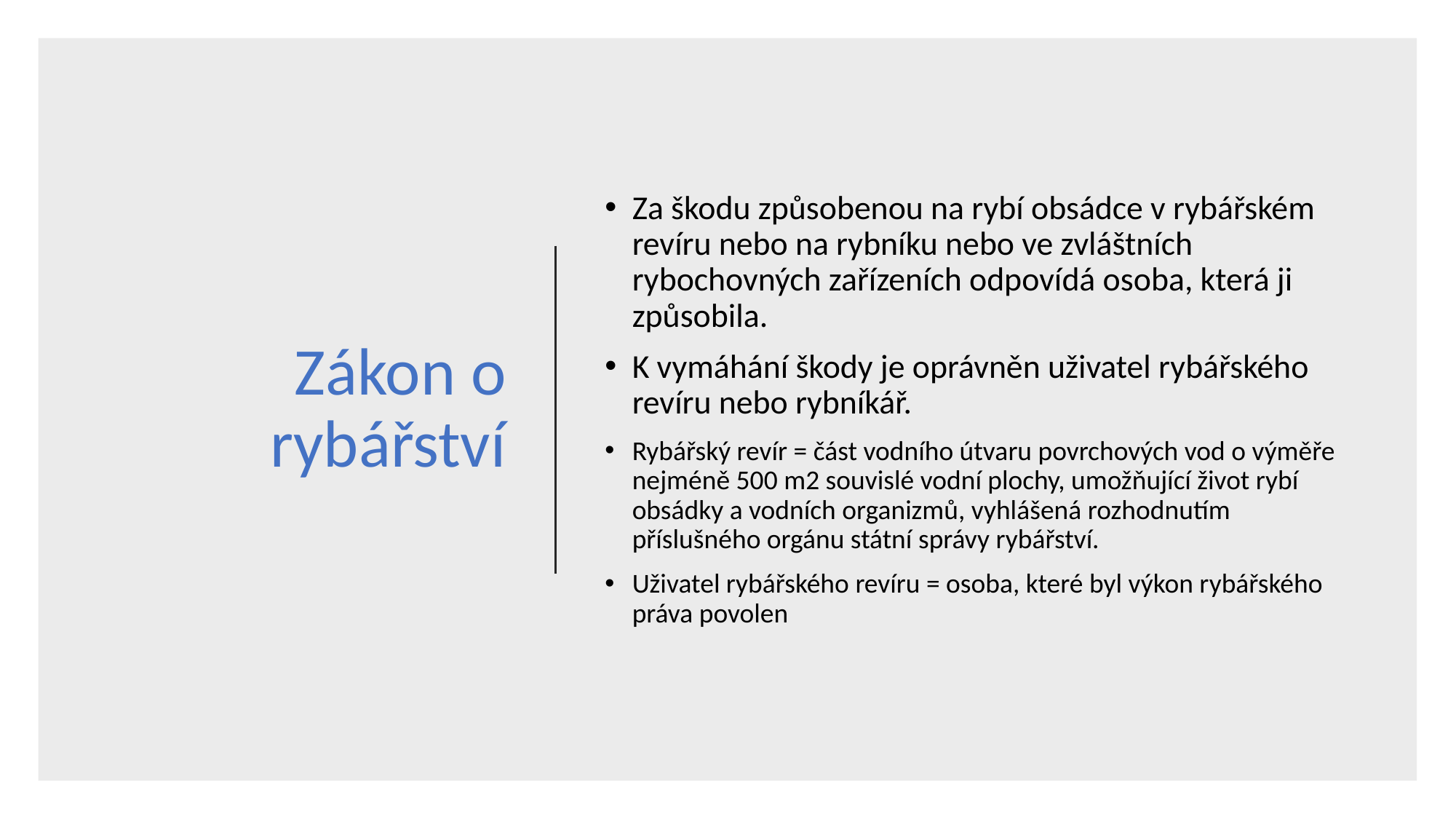

# Zákon o rybářství
Za škodu způsobenou na rybí obsádce v rybářském revíru nebo na rybníku nebo ve zvláštních rybochovných zařízeních odpovídá osoba, která ji způsobila.
K vymáhání škody je oprávněn uživatel rybářského revíru nebo rybníkář.
Rybářský revír = část vodního útvaru povrchových vod o výměře nejméně 500 m2 souvislé vodní plochy, umožňující život rybí obsádky a vodních organizmů, vyhlášená rozhodnutím příslušného orgánu státní správy rybářství.
Uživatel rybářského revíru = osoba, které byl výkon rybářského práva povolen